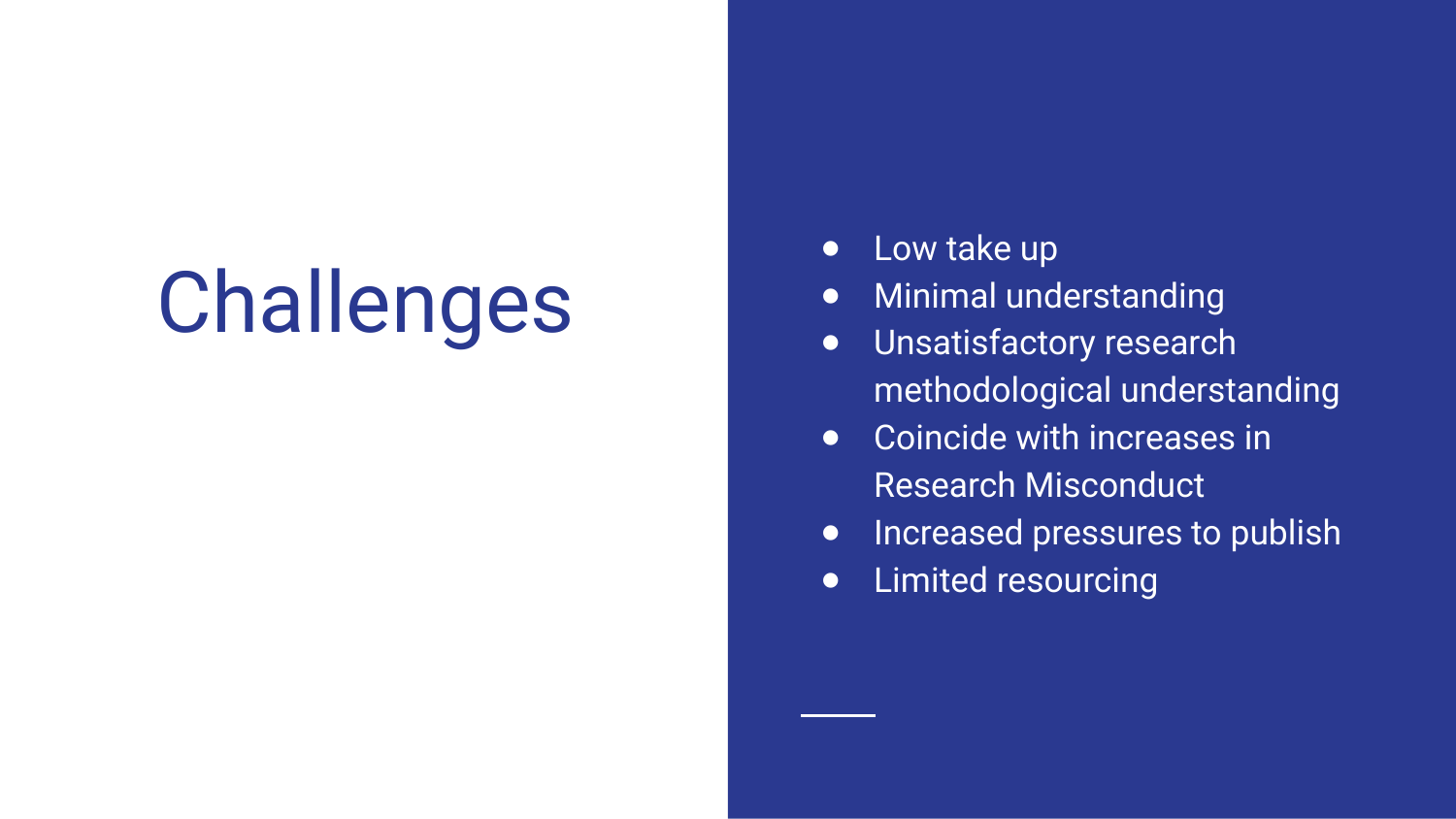

# Challenges
Low take up
Minimal understanding
Unsatisfactory research methodological understanding
Coincide with increases in Research Misconduct
Increased pressures to publish
Limited resourcing